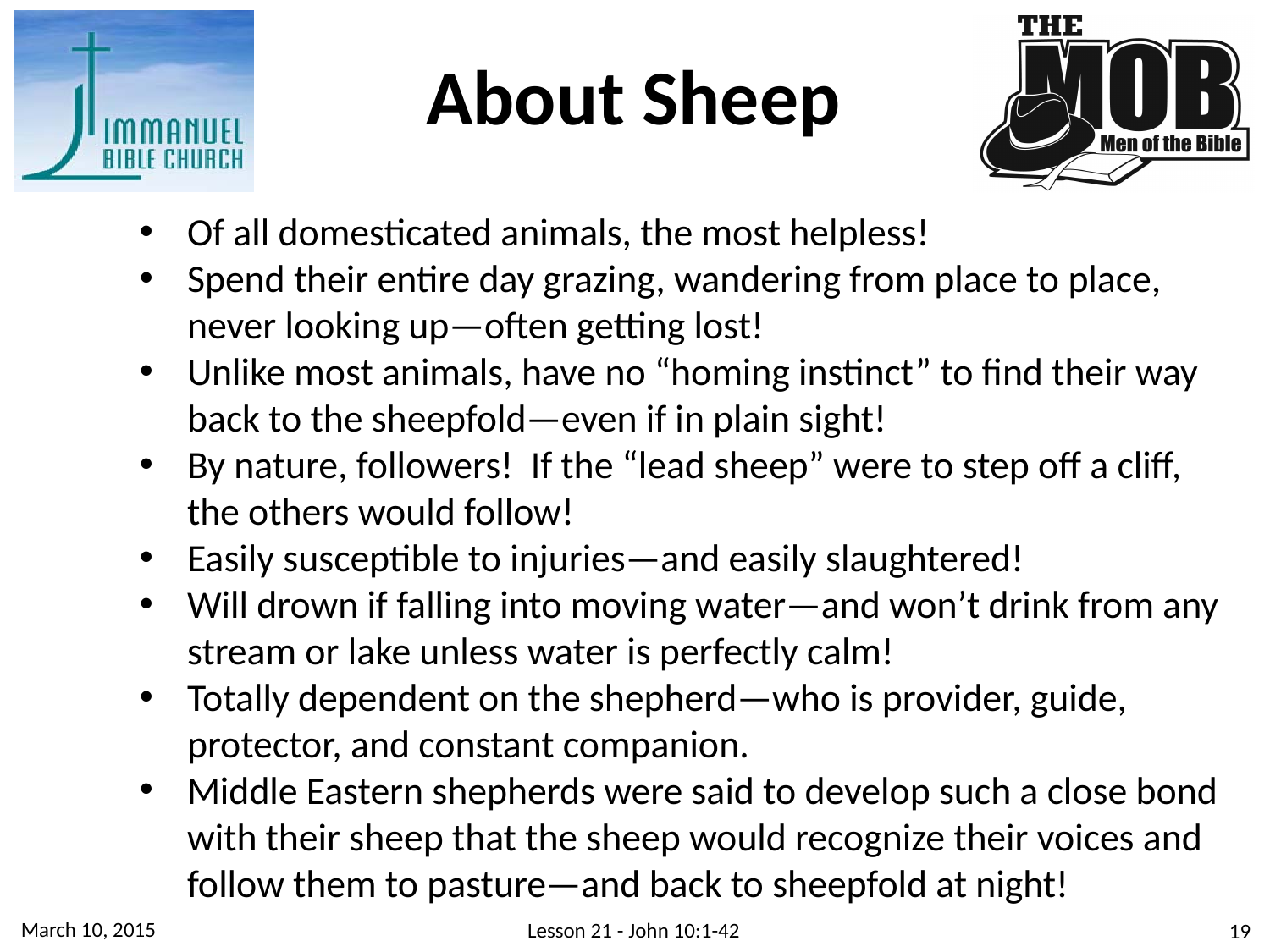

About Sheep
Of all domesticated animals, the most helpless!
Spend their entire day grazing, wandering from place to place, never looking up—often getting lost!
Unlike most animals, have no “homing instinct” to find their way back to the sheepfold—even if in plain sight!
By nature, followers!  If the “lead sheep” were to step off a cliff, the others would follow!
Easily susceptible to injuries—and easily slaughtered!
Will drown if falling into moving water—and won’t drink from any stream or lake unless water is perfectly calm!
Totally dependent on the shepherd—who is provider, guide, protector, and constant companion.
Middle Eastern shepherds were said to develop such a close bond with their sheep that the sheep would recognize their voices and follow them to pasture—and back to sheepfold at night!
March 10, 2015
Lesson 21 - John 10:1-42
19